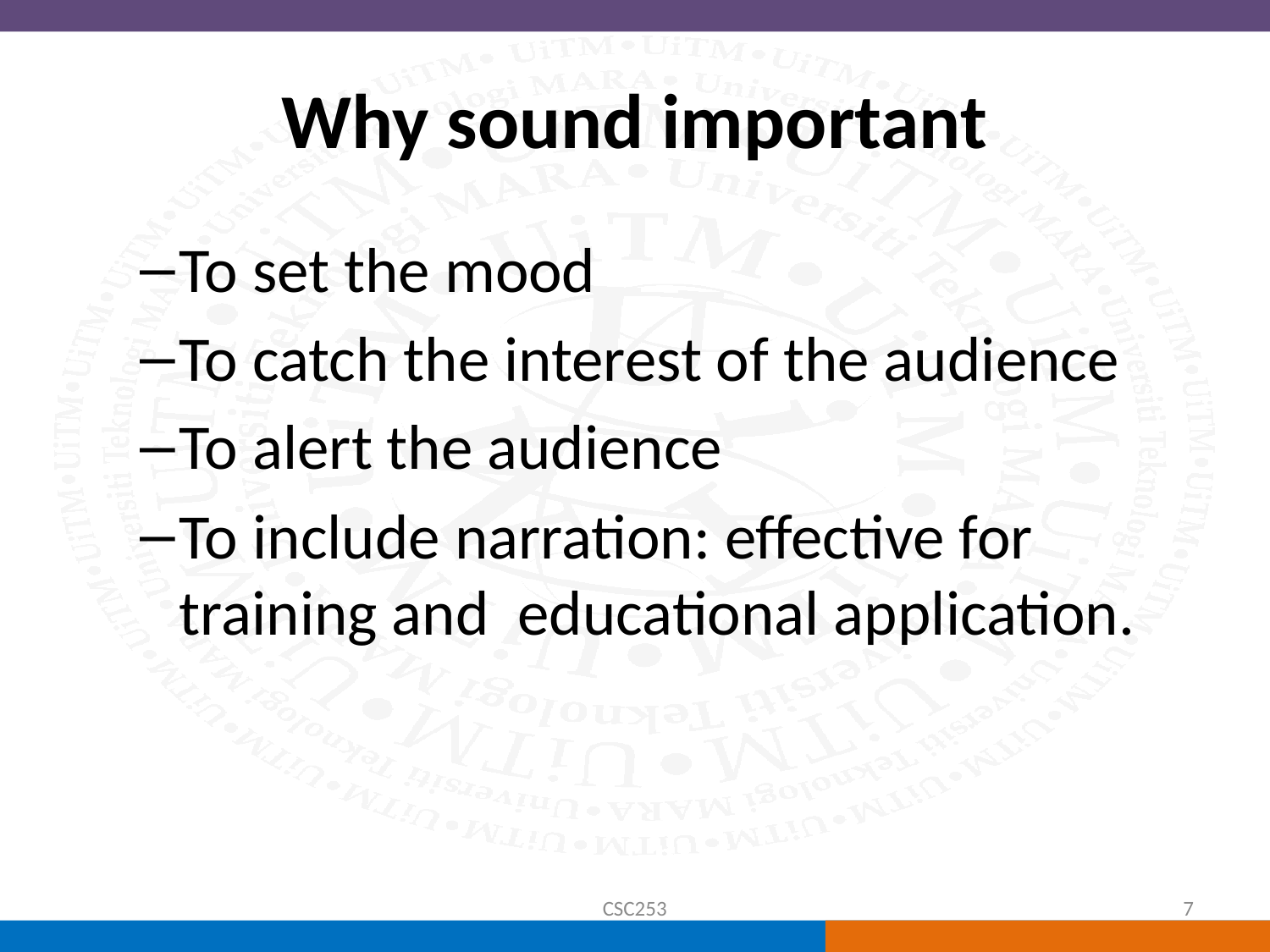

# Why sound important
To set the mood
To catch the interest of the audience
To alert the audience
To include narration: effective for training and  educational application.

CSC253
7